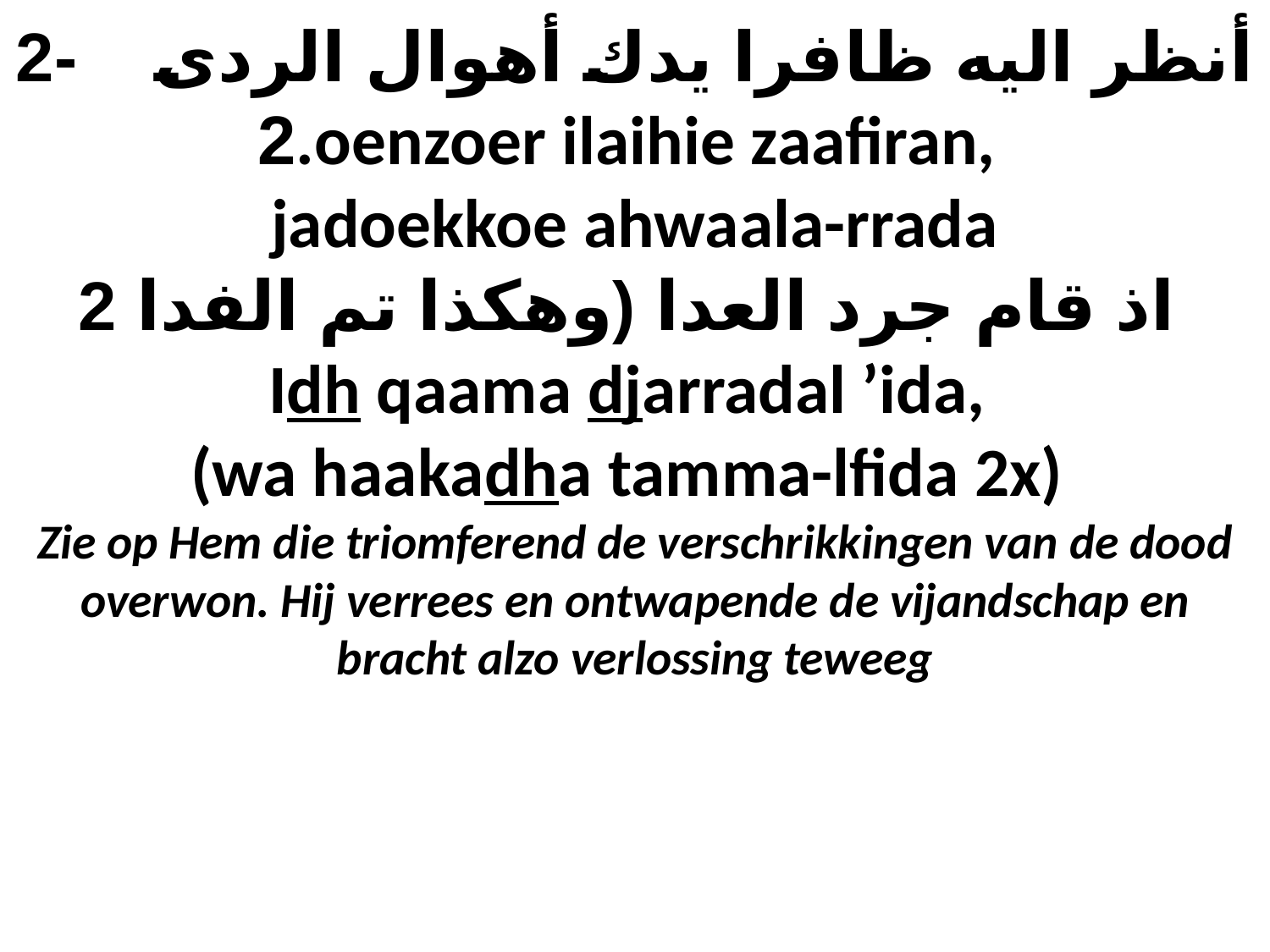

# أنظر اليه ظافرا يدك أهوال الردى    -2 2.oenzoer ilaihie zaafiran, jadoekkoe ahwaala-rrada اذ قام جرد العدا (وهكذا تم الفدا 2 Idh qaama djarradal ’ida, (wa haakadha tamma-lfida 2x) Zie op Hem die triomferend de verschrikkingen van de dood overwon. Hij verrees en ontwapende de vijandschap en bracht alzo verlossing teweeg